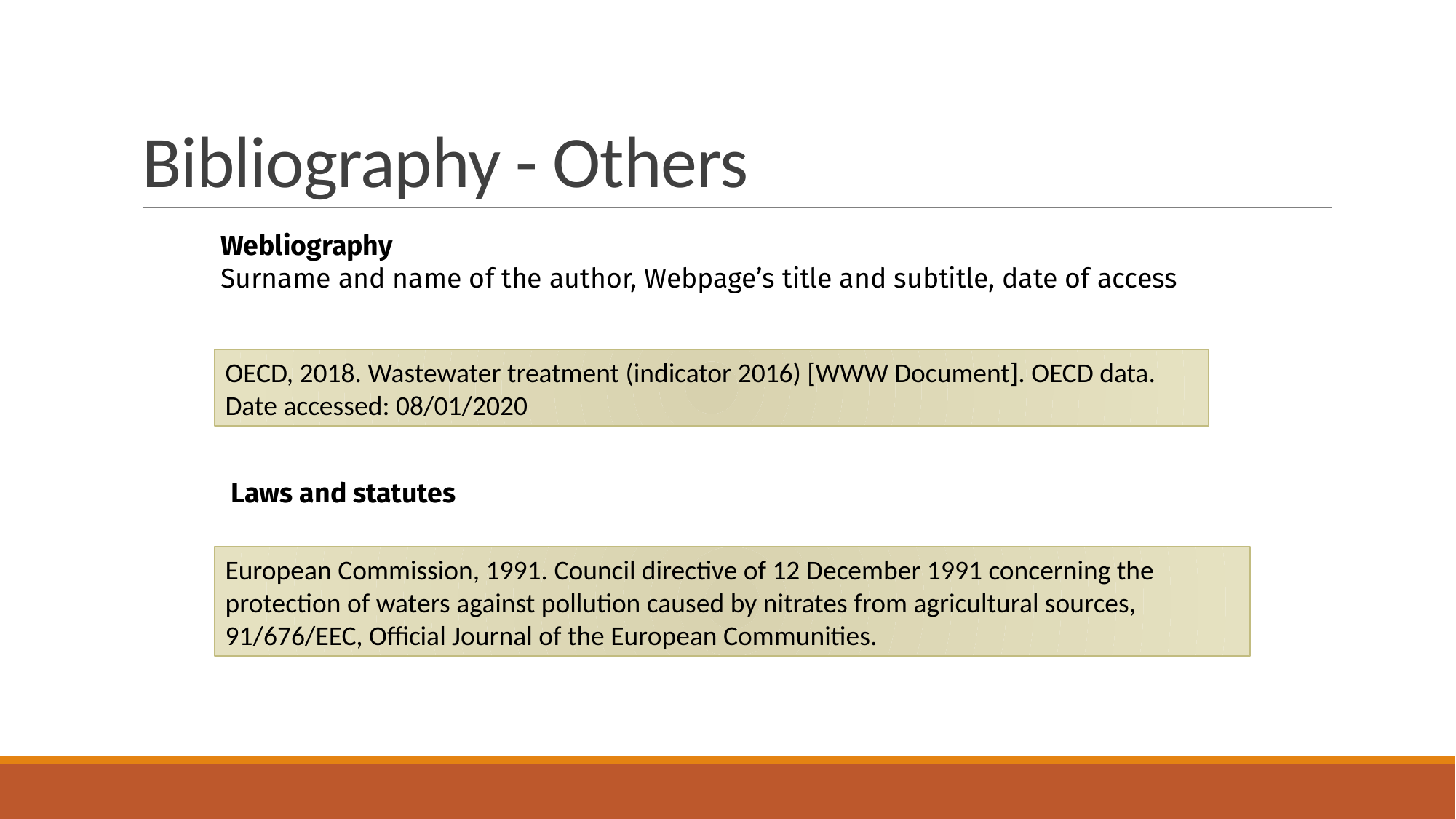

# Bibliography - Others
Webliography
Surname and name of the author, Webpage’s title and subtitle, date of access
OECD, 2018. Wastewater treatment (indicator 2016) [WWW Document]. OECD data. Date accessed: 08/01/2020
Laws and statutes
European Commission, 1991. Council directive of 12 December 1991 concerning the protection of waters against pollution caused by nitrates from agricultural sources, 91/676/EEC, Official Journal of the European Communities.